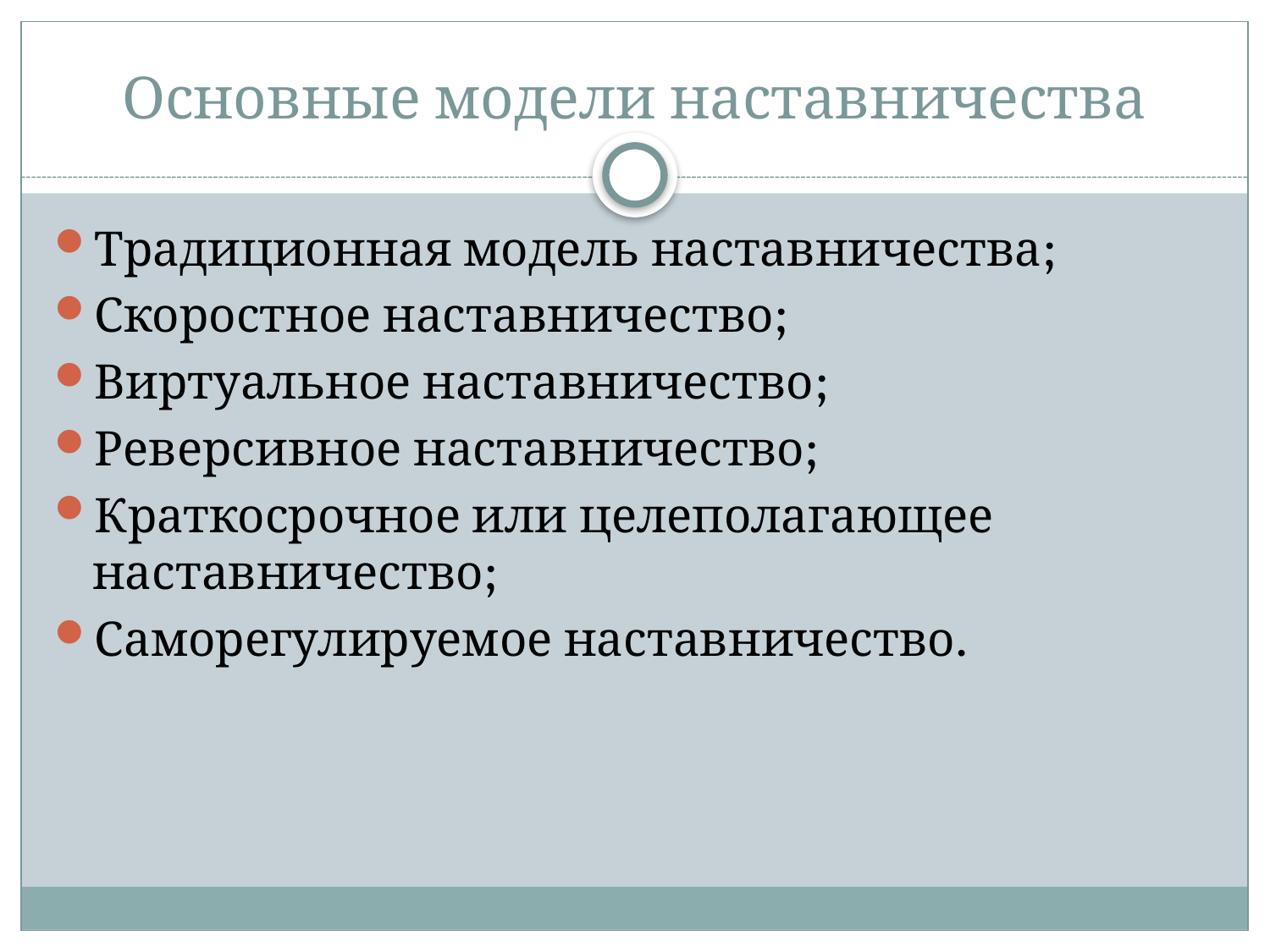

# Основные модели наставничества
Традиционная модель наставничества;
Скоростное наставничество;
Виртуальное наставничество;
Реверсивное наставничество;
Краткосрочное или целеполагающее наставничество;
Саморегулируемое наставничество.